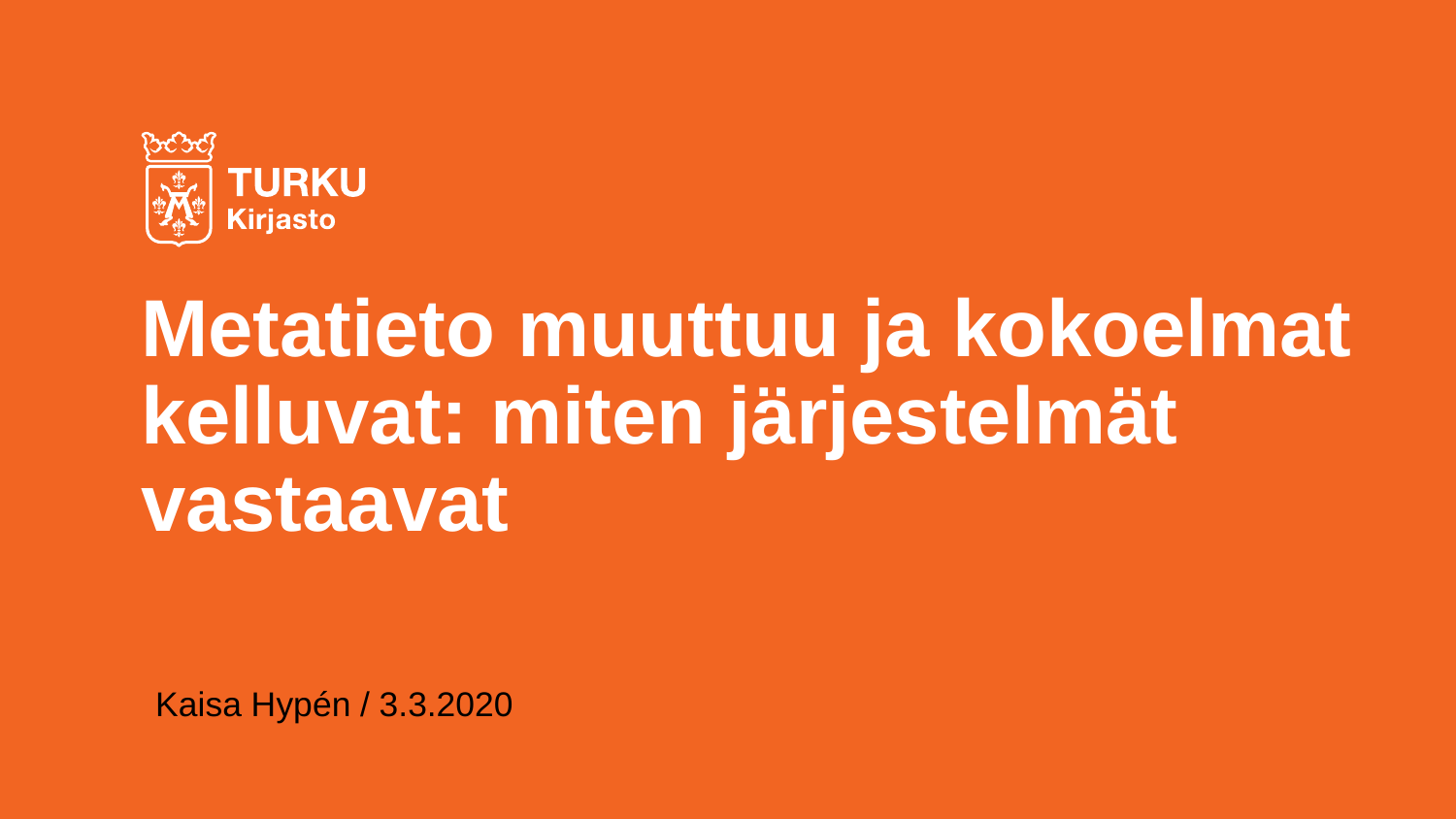

# Metatieto muuttuu ja kokoelmat kelluvat: miten järjestelmät vastaavat
Kaisa Hypén / 3.3.2020